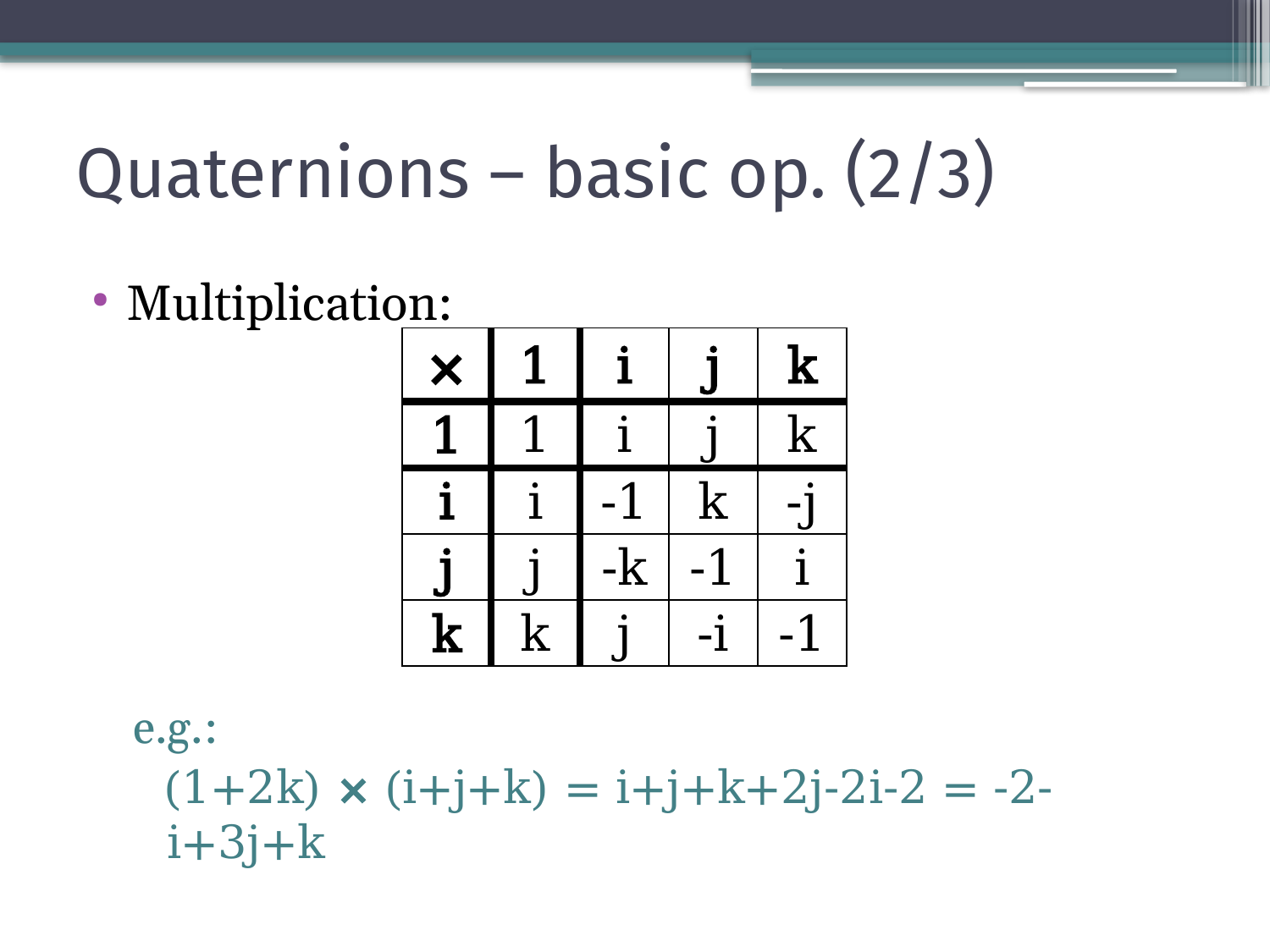

# Quaternions – basic op. (2/3)
Multiplication:

e.g.:
  (1+2k) × (i+j+k) = i+j+k+2j-2i-2 = -2-i+3j+k
| × | 1 | i | j | k |
| --- | --- | --- | --- | --- |
| 1 | 1 | i | j | k |
| i | i | -1 | k | -j |
| j | j | -k | -1 | i |
| k | k | j | -i | -1 |